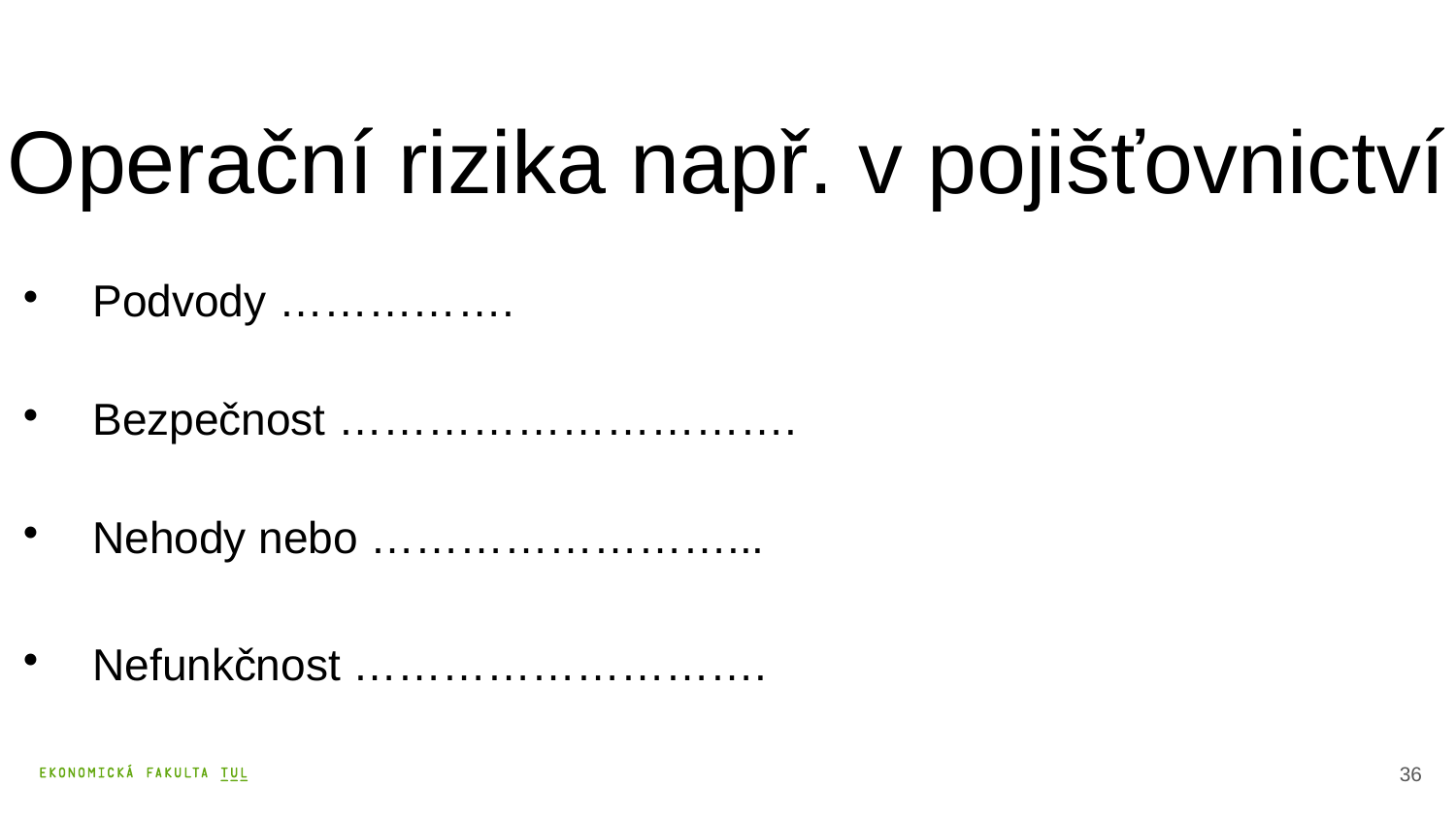

Operační rizika např. v pojišťovnictví
Podvody …………….
Bezpečnost ………………………….
Nehody nebo ……………………...
Nefunkčnost ……………………….
36